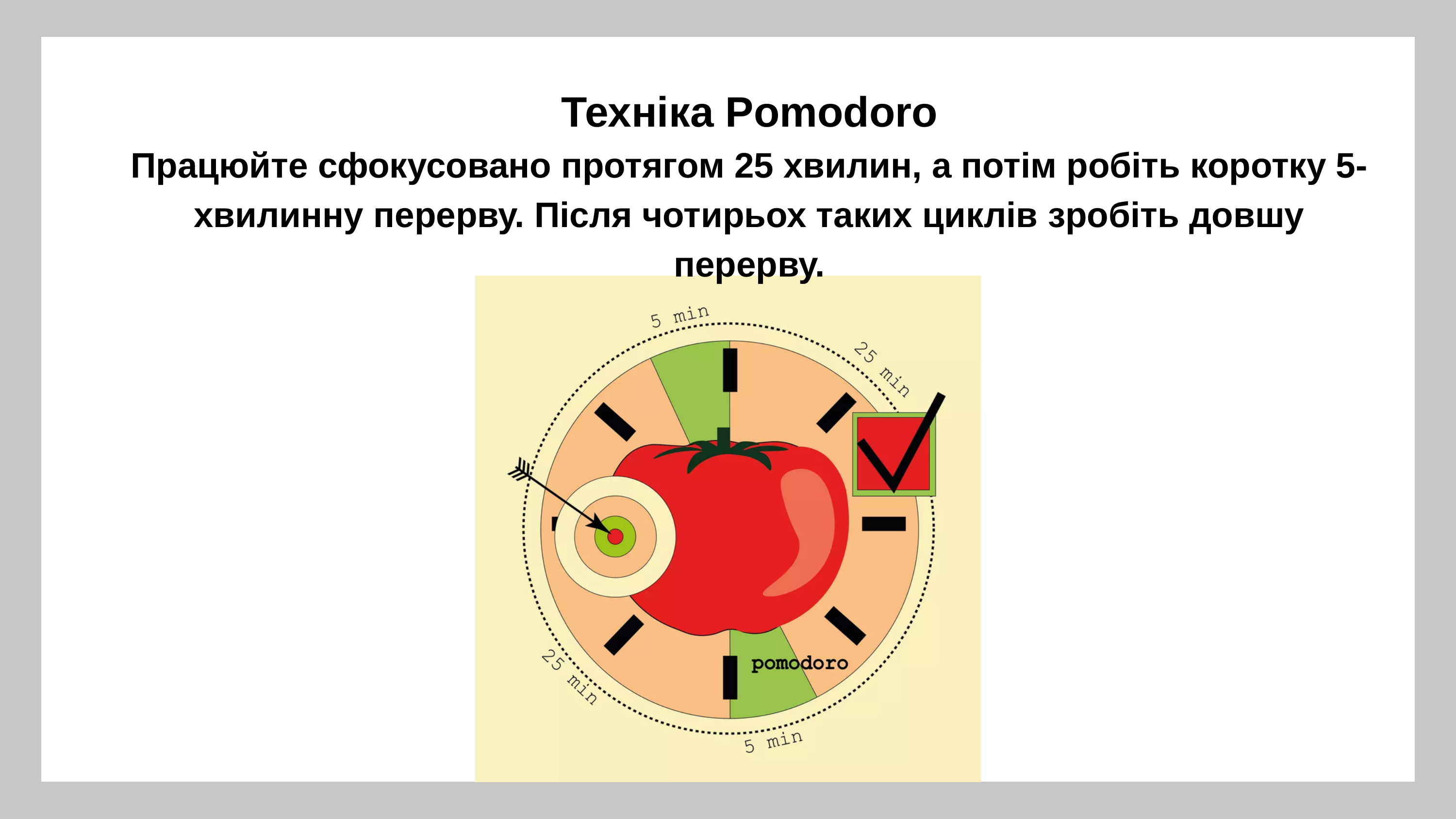

Техніка Pomodoro
Працюйте сфокусовано протягом 25 хвилин, а потім робіть коротку 5-хвилинну перерву. Після чотирьох таких циклів зробіть довшу перерву.